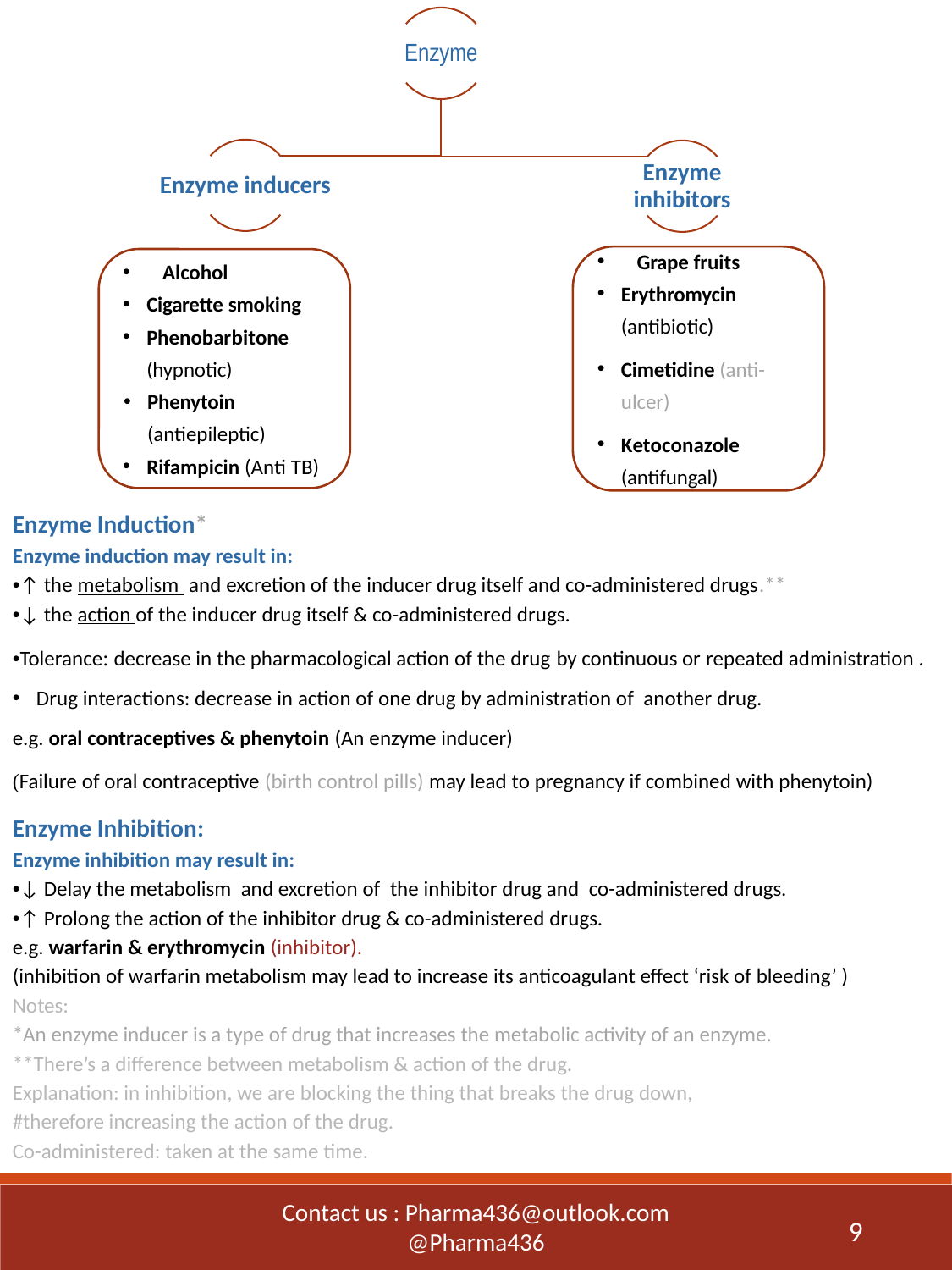

Enzyme
Enzyme inducers
Enzyme inhibitors
Grape fruits
Erythromycin (antibiotic)
Cimetidine (anti-ulcer)
Ketoconazole (antifungal)
Alcohol
Cigarette smoking
Phenobarbitone (hypnotic)
Phenytoin (antiepileptic)
Rifampicin (Anti TB)
Enzyme Induction*
Enzyme induction may result in:
•↑ the metabolism  and excretion of the inducer drug itself and co-administered drugs.**
•↓ the action of the inducer drug itself & co-administered drugs.
•Tolerance: decrease in the pharmacological action of the drug by continuous or repeated administration .
Drug interactions: decrease in action of one drug by administration of  another drug.
e.g. oral contraceptives & phenytoin (An enzyme inducer)
(Failure of oral contraceptive (birth control pills) may lead to pregnancy if combined with phenytoin)
Enzyme Inhibition:
Enzyme inhibition may result in:
•↓ Delay the metabolism  and excretion of  the inhibitor drug and  co-administered drugs.
•↑ Prolong the action of the inhibitor drug & co-administered drugs.
e.g. warfarin & erythromycin (inhibitor).
(inhibition of warfarin metabolism may lead to increase its anticoagulant effect ‘risk of bleeding’ )
Notes:
*An enzyme inducer is a type of drug that increases the metabolic activity of an enzyme.
**There’s a difference between metabolism & action of the drug.
Explanation: in inhibition, we are blocking the thing that breaks the drug down,
#therefore increasing the action of the drug.
Co-administered: taken at the same time.
Contact us : Pharma436@outlook.com
@Pharma436
9